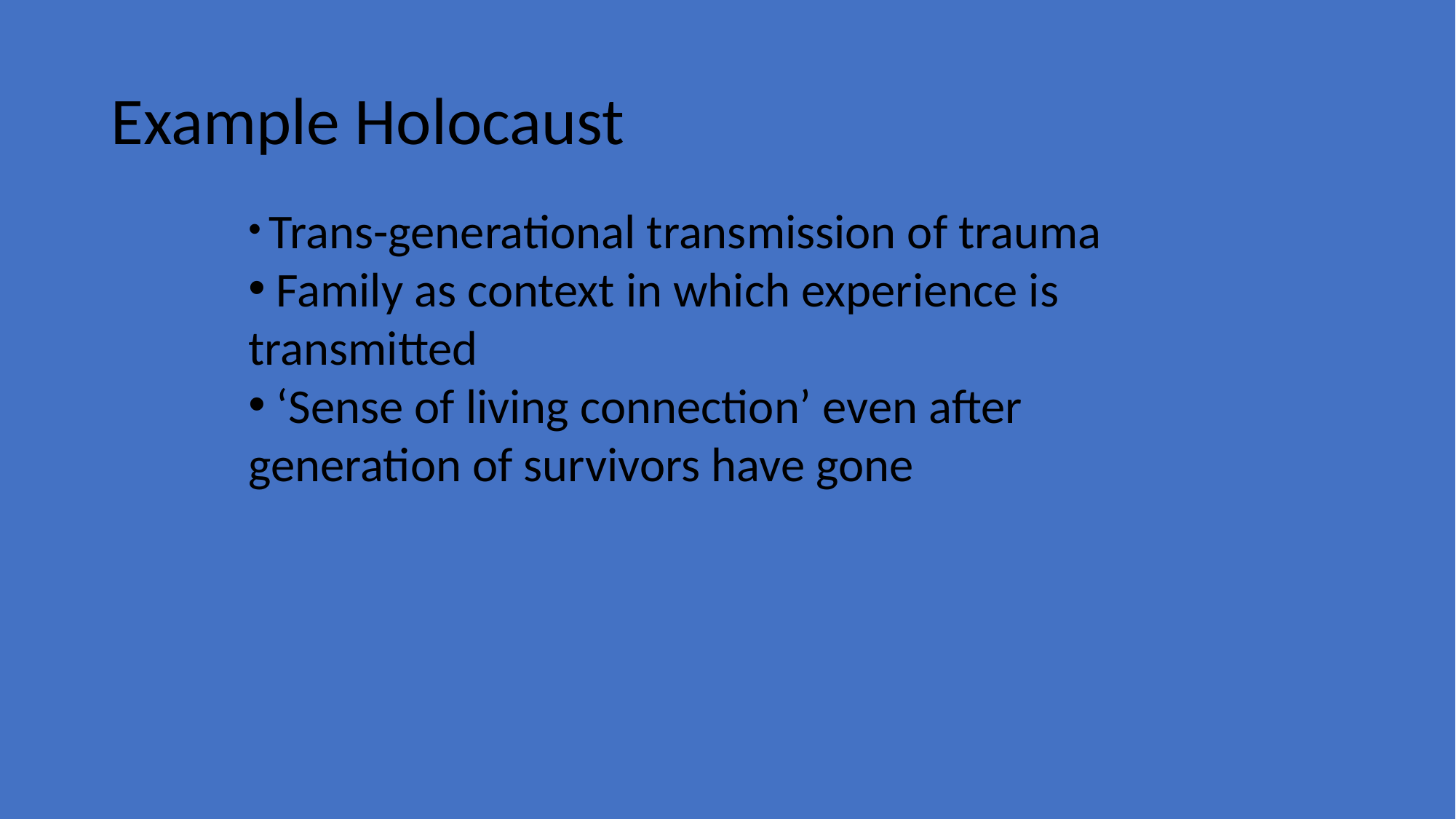

# Example Holocaust
 Trans-generational transmission of trauma
 Family as context in which experience is transmitted
 ‘Sense of living connection’ even after generation of survivors have gone